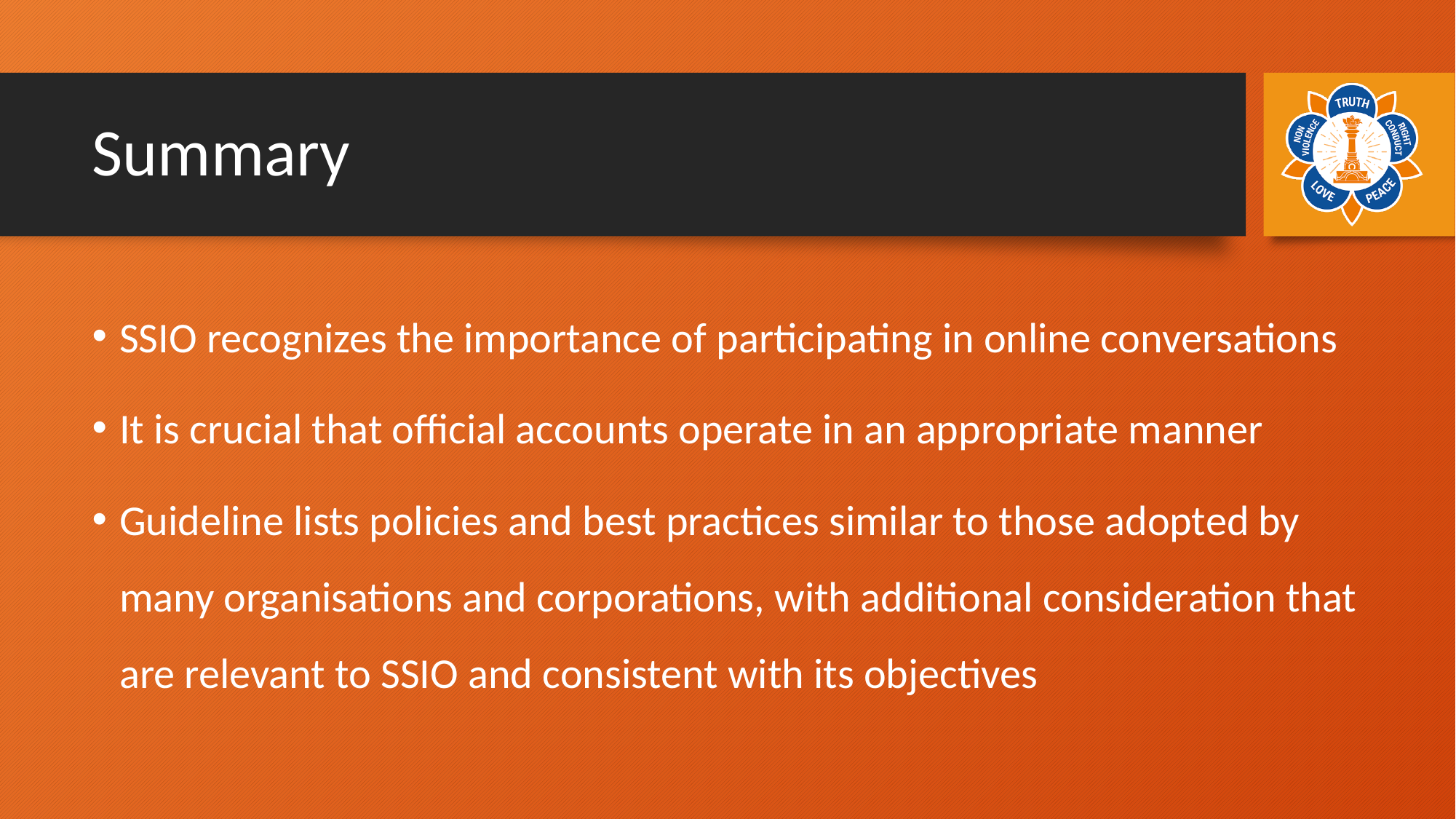

# Summary
SSIO recognizes the importance of participating in online conversations
It is crucial that official accounts operate in an appropriate manner
Guideline lists policies and best practices similar to those adopted by many organisations and corporations, with additional consideration that are relevant to SSIO and consistent with its objectives